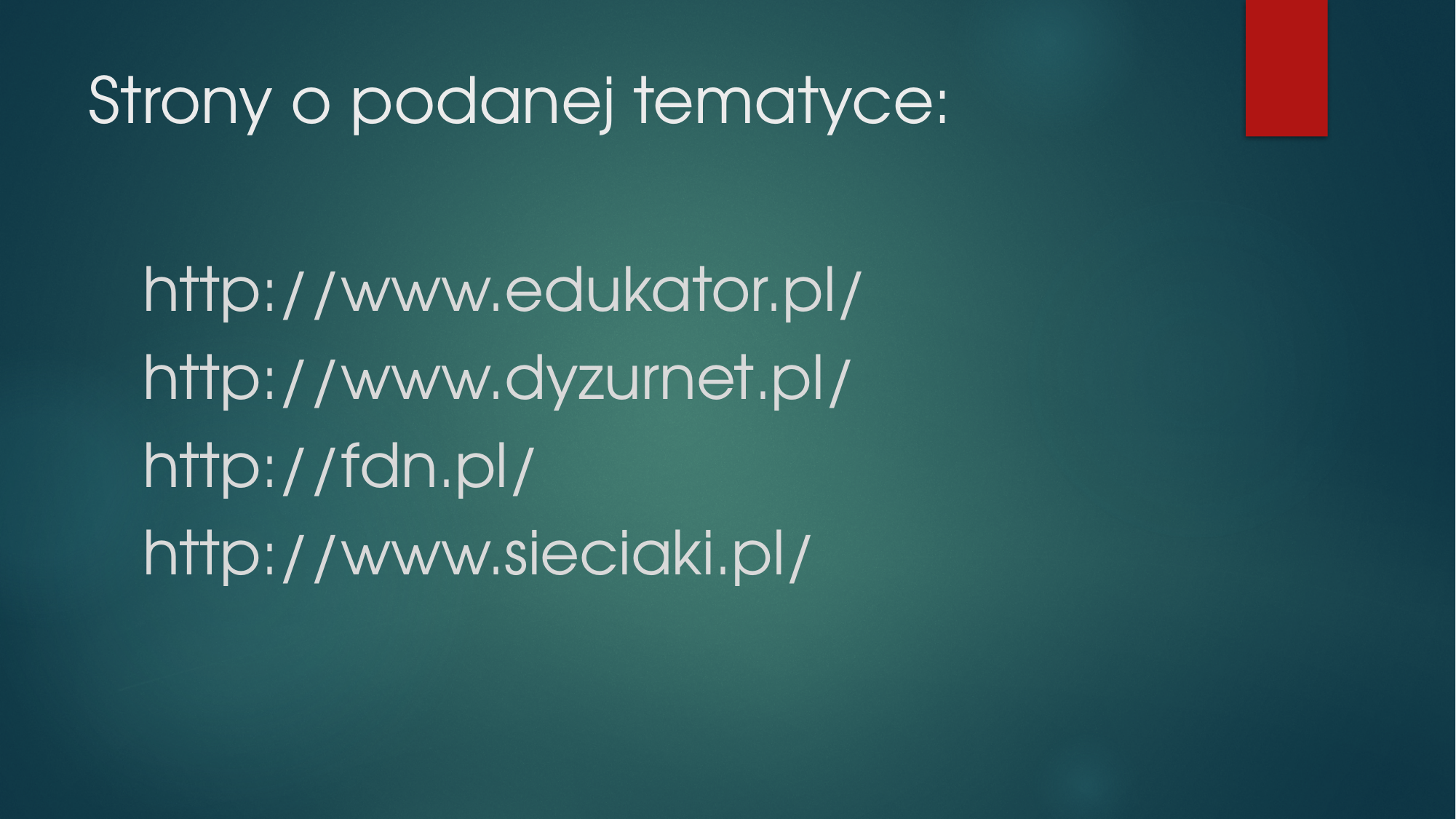

# Strony o podanej tematyce:
http://www.edukator.pl/
http://www.dyzurnet.pl/
http://fdn.pl/
http://www.sieciaki.pl/